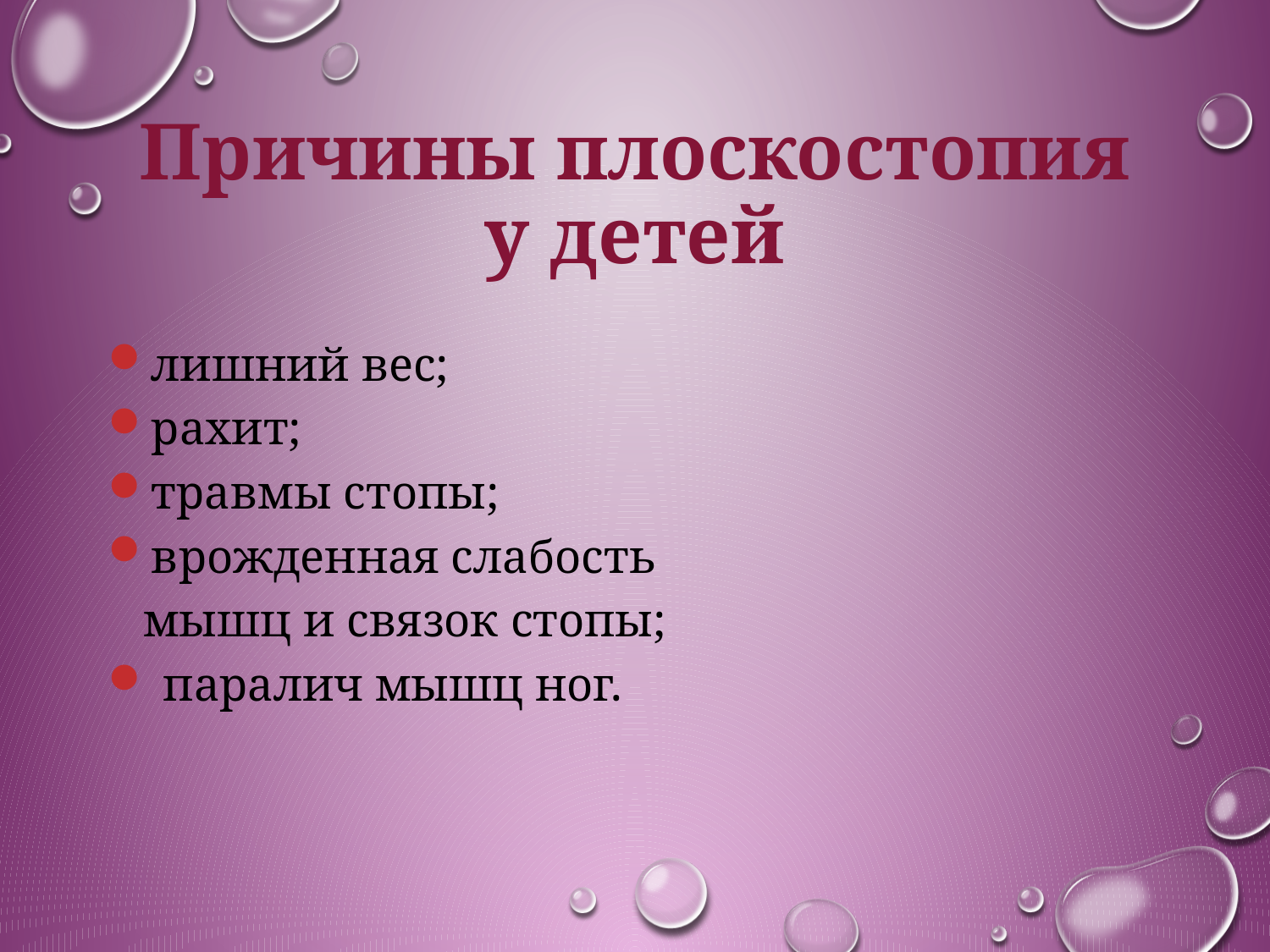

# Причины плоскостопия у детей
лишний вес;
рахит;
травмы стопы;
врожденная слабость
   мышц и связок стопы;
 паралич мышц ног.